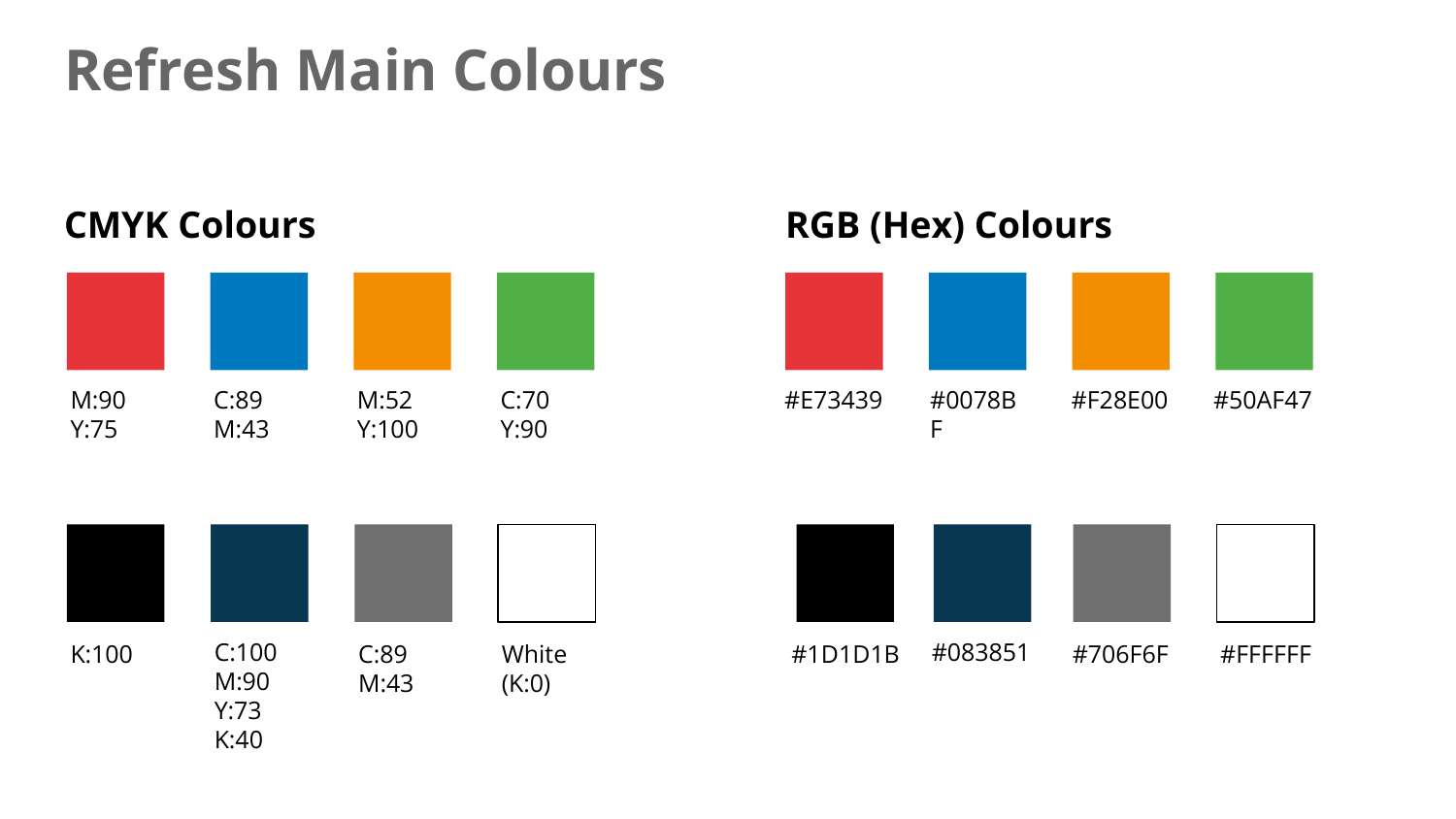

# Refresh Main Colours
CMYK Colours
RGB (Hex) Colours

M:90
Y:75
C:89
M:43
M:52
Y:100
C:70
Y:90
#E73439
#0078BF
#F28E00
#50AF47

C:100
M:90
Y:73
K:40
#083851
K:100
C:89
M:43
White
(K:0)
#1D1D1B
#706F6F
#FFFFFF